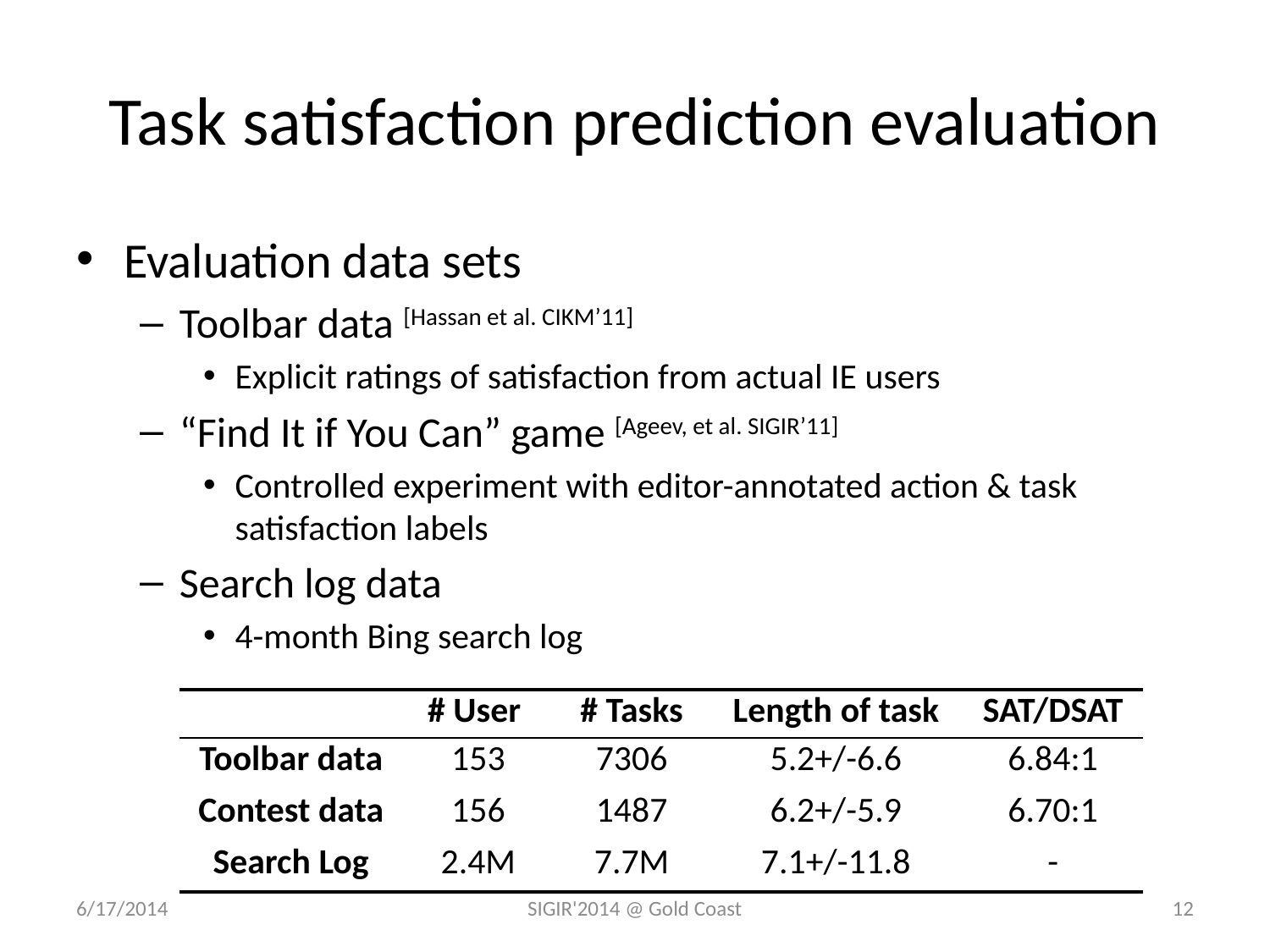

# Task satisfaction prediction evaluation
Evaluation data sets
Toolbar data [Hassan et al. CIKM’11]
Explicit ratings of satisfaction from actual IE users
“Find It if You Can” game [Ageev, et al. SIGIR’11]
Controlled experiment with editor-annotated action & task satisfaction labels
Search log data
4-month Bing search log

|  | # User | # Tasks | Length of task | SAT/DSAT |
| --- | --- | --- | --- | --- |
| Toolbar data | 153 | 7306 | 5.2+/-6.6 | 6.84:1 |
| Contest data | 156 | 1487 | 6.2+/-5.9 | 6.70:1 |
| Search Log | 2.4M | 7.7M | 7.1+/-11.8 | - |
6/17/2014
SIGIR'2014 @ Gold Coast
12